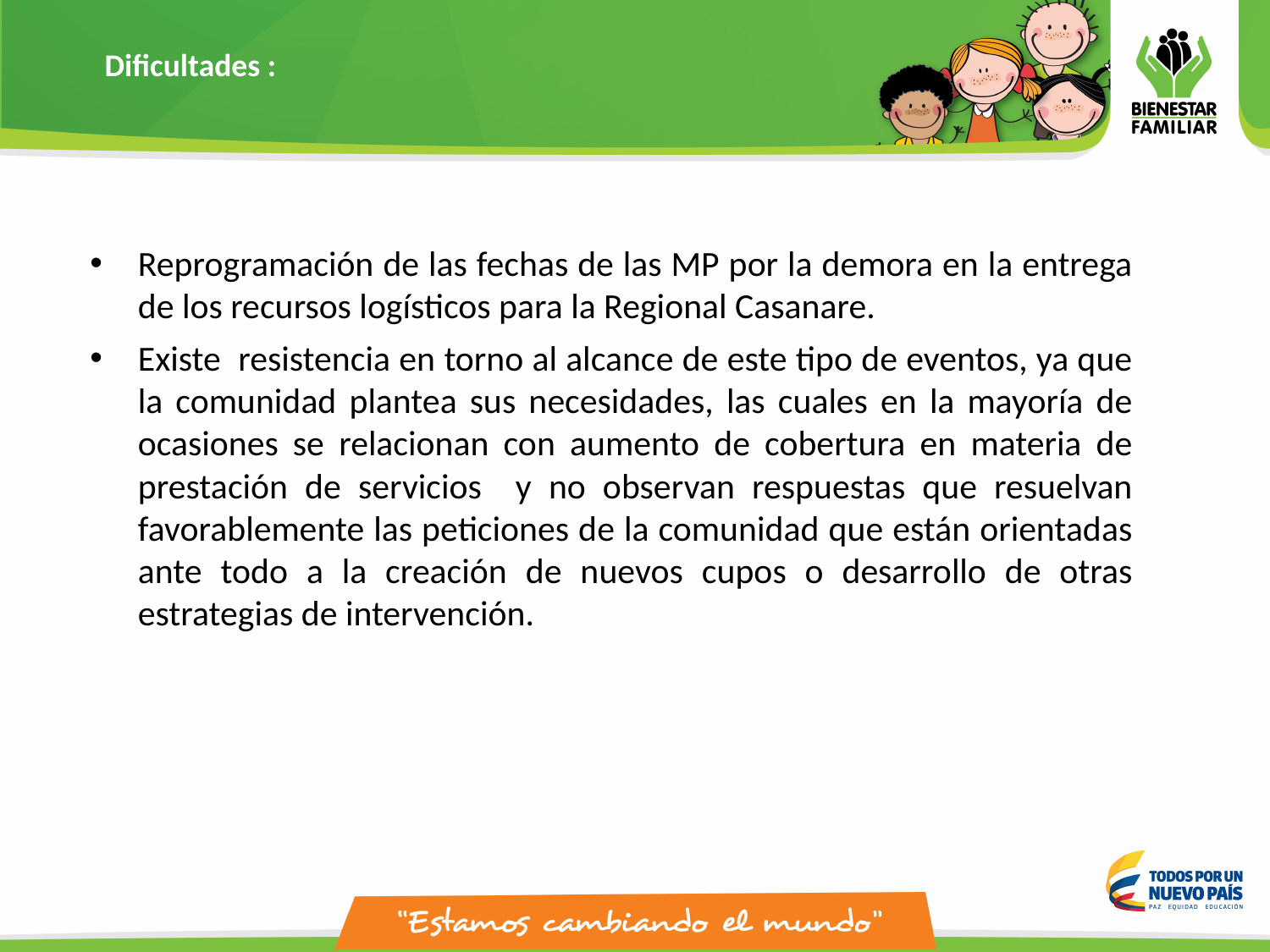

Dificultades :
Reprogramación de las fechas de las MP por la demora en la entrega de los recursos logísticos para la Regional Casanare.
Existe  resistencia en torno al alcance de este tipo de eventos, ya que la comunidad plantea sus necesidades, las cuales en la mayoría de ocasiones se relacionan con aumento de cobertura en materia de prestación de servicios  y no observan respuestas que resuelvan favorablemente las peticiones de la comunidad que están orientadas ante todo a la creación de nuevos cupos o desarrollo de otras estrategias de intervención.